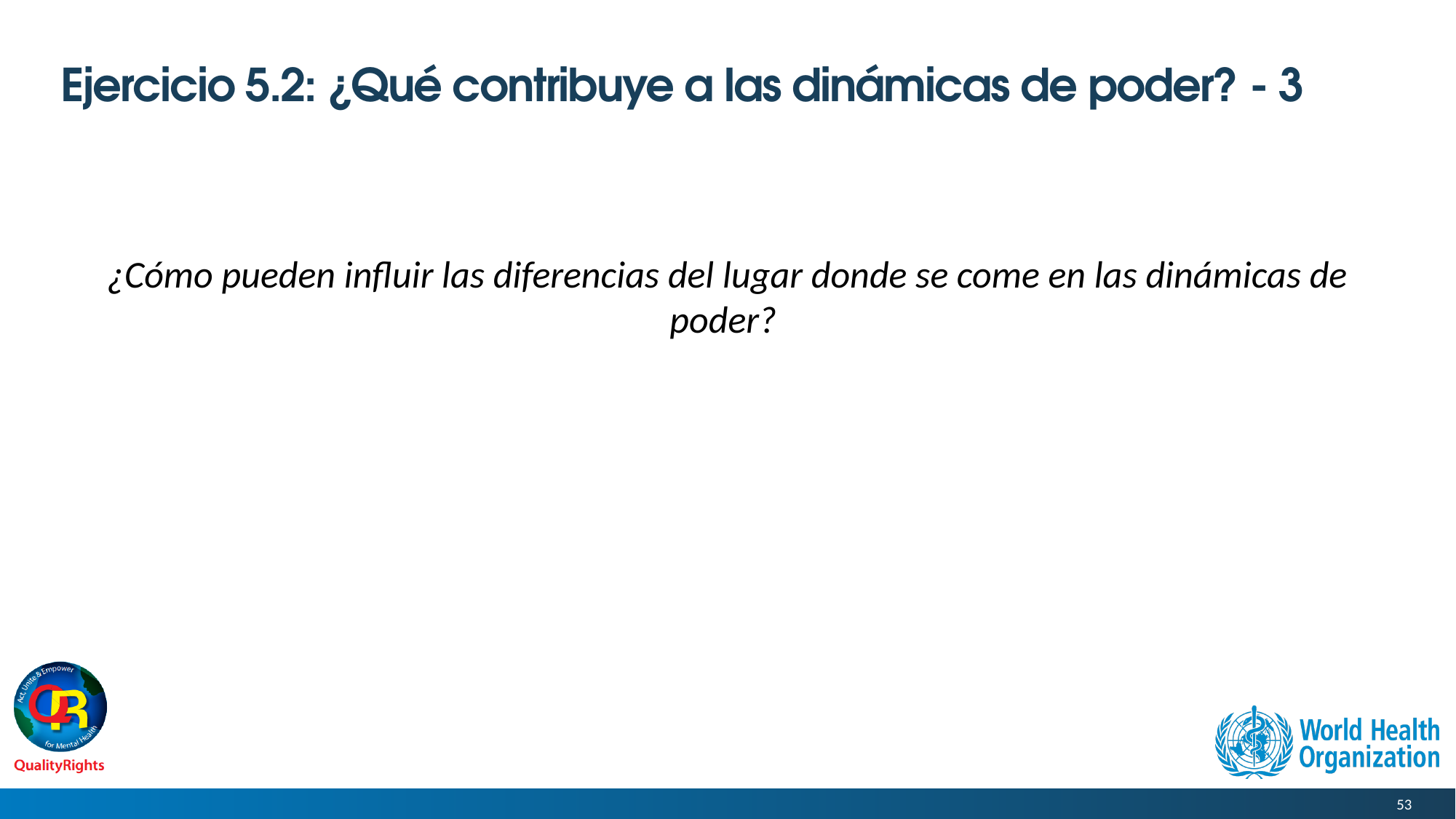

# Ejercicio 5.2: ¿Qué contribuye a las dinámicas de poder? - 3

¿Cómo pueden influir las diferencias del lugar donde se come en las dinámicas de poder?